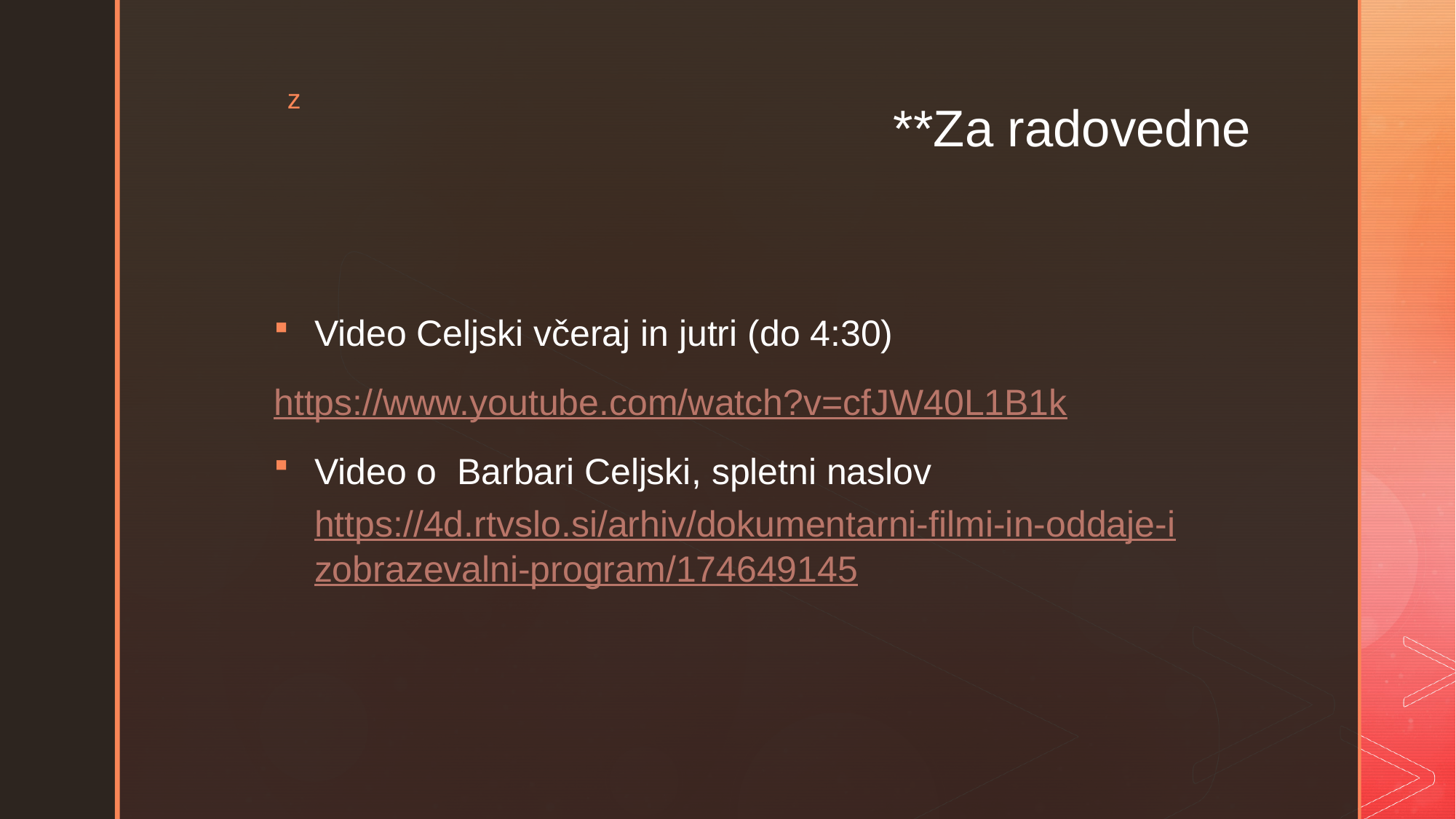

# **Za radovedne
Video Celjski včeraj in jutri (do 4:30)
https://www.youtube.com/watch?v=cfJW40L1B1k
Video o  Barbari Celjski, spletni naslov https://4d.rtvslo.si/arhiv/dokumentarni-filmi-in-oddaje-izobrazevalni-program/174649145